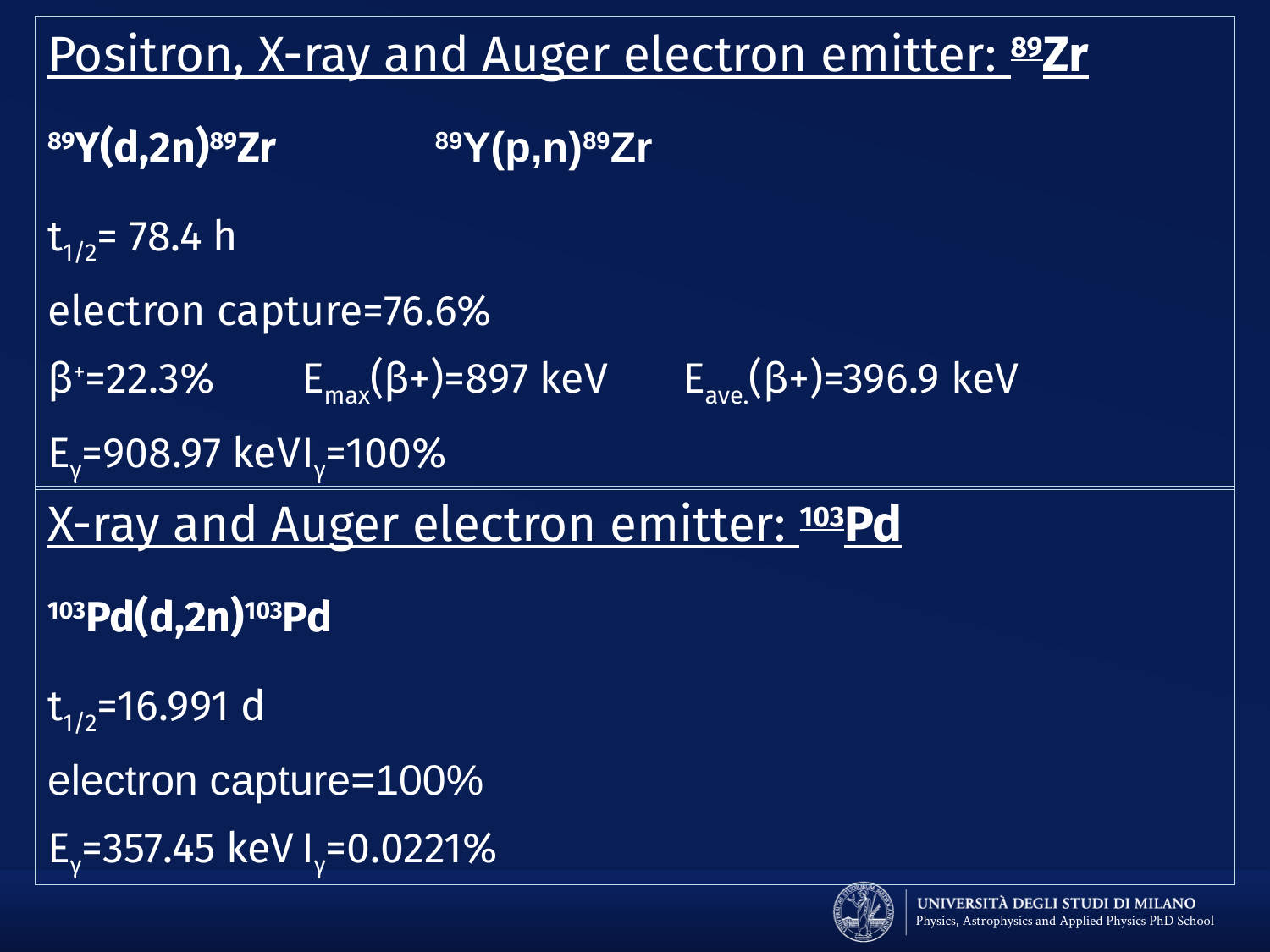

Positron, X-ray and Auger electron emitter: 89Zr

89Y(d,2n)89Zr		 89Y(p,n)89Zr

t1/2= 78.4 h

electron capture=76.6%

β+=22.3%	Emax(β+)=897 keV	Eave.(β+)=396.9 keV

Eγ=908.97 keV	Iγ=100%
X-ray and Auger electron emitter: 103Pd

103Pd(d,2n)103Pd

t1/2=16.991 d

electron capture=100%

Eγ=357.45 keV	Iγ=0.0221%
Physics, Astrophysics and Applied Physics PhD School